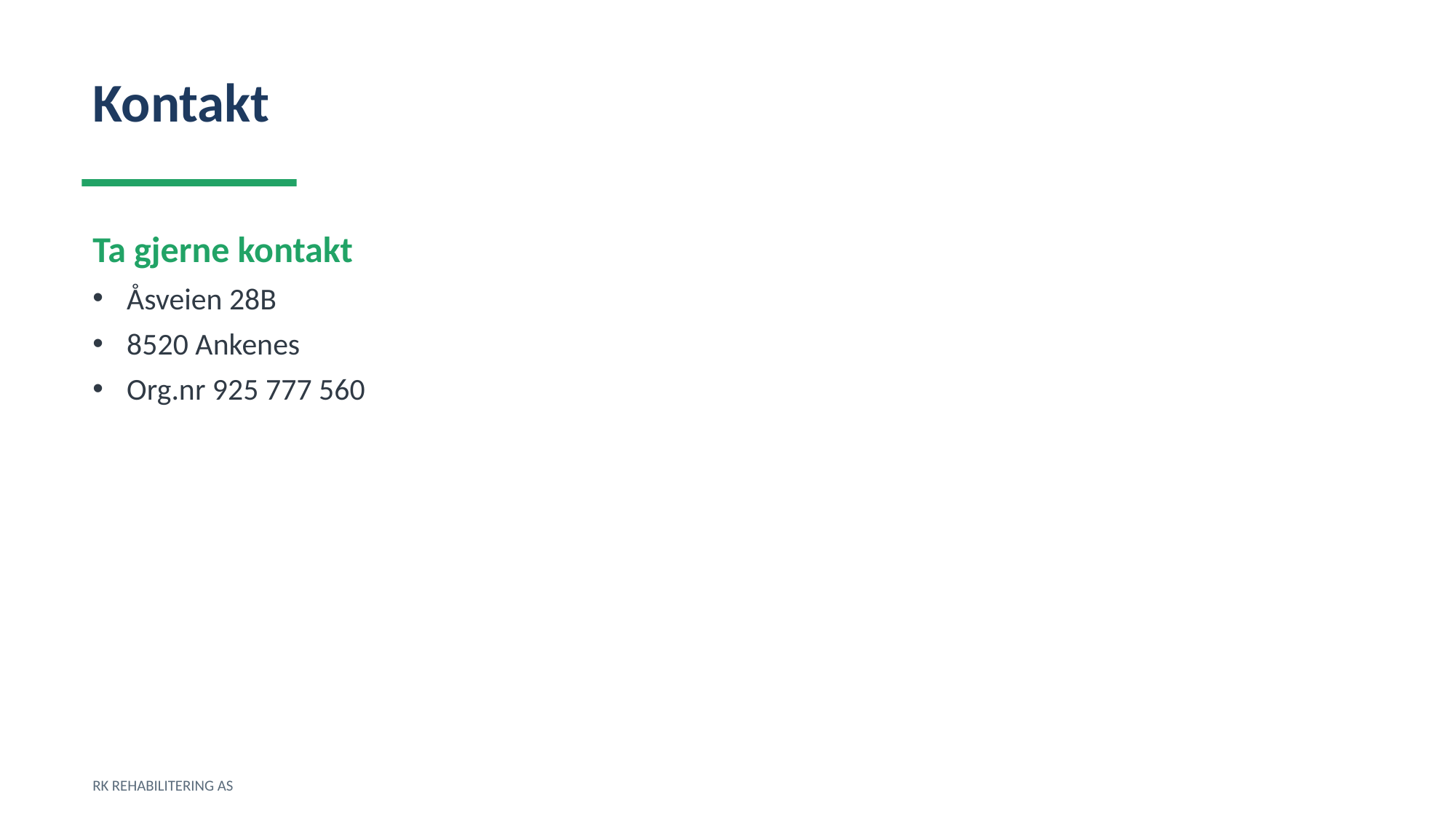

Kontakt

Ta gjerne kontakt
Åsveien 28B
8520 Ankenes
Org.nr 925 777 560
RK REHABILITERING AS